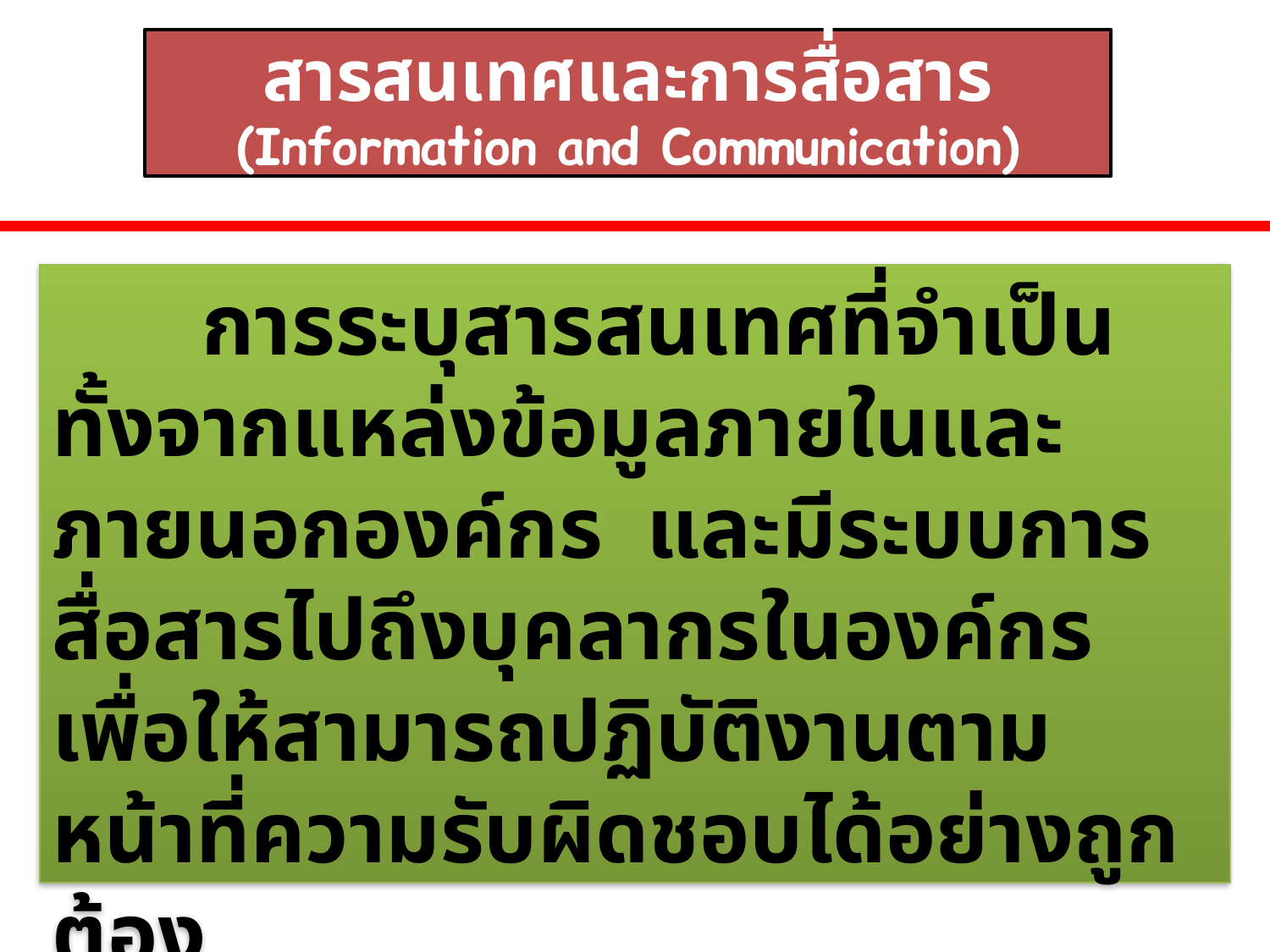

สารสนเทศและการสื่อสาร
(Information and Communication)

การระบุสารสนเทศที่จำเป็นทั้งจากแหล่งข้อมูลภายในและภายนอกองค์กร  และมีระบบการสื่อสารไปถึงบุคลากรในองค์กร  เพื่อให้สามารถปฏิบัติงานตามหน้าที่ความรับผิดชอบได้อย่างถูกต้อง